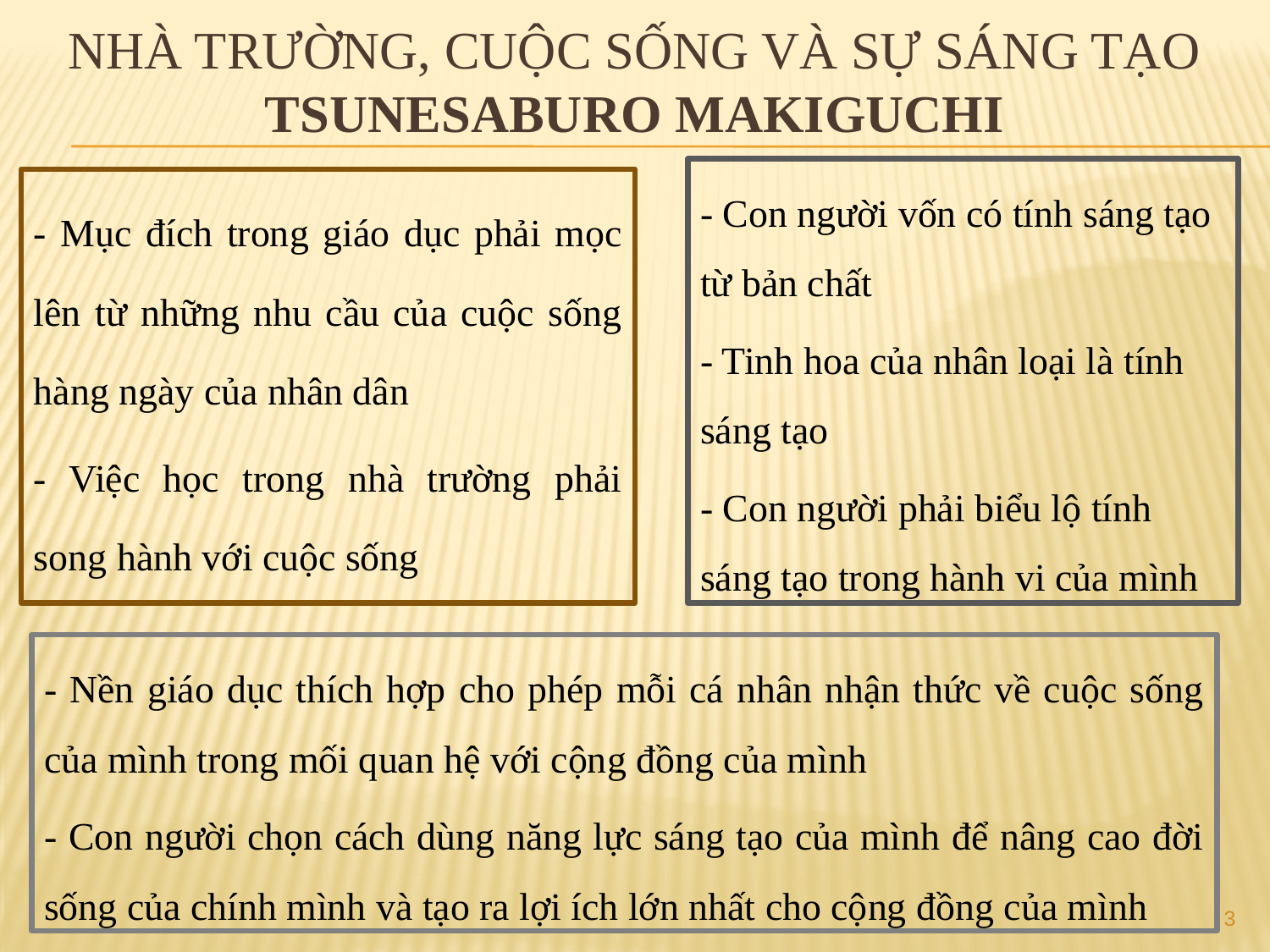

# NHÀ TRƯỜNG, CUỘC SỐNG VÀ SỰ SÁNG TẠO Tsunesaburo Makiguchi
- Con người vốn có tính sáng tạo từ bản chất
- Tinh hoa của nhân loại là tính sáng tạo
- Con người phải biểu lộ tính sáng tạo trong hành vi của mình
- Mục đích trong giáo dục phải mọc lên từ những nhu cầu của cuộc sống hàng ngày của nhân dân
- Việc học trong nhà trường phải song hành với cuộc sống
- Nền giáo dục thích hợp cho phép mỗi cá nhân nhận thức về cuộc sống của mình trong mối quan hệ với cộng đồng của mình
- Con người chọn cách dùng năng lực sáng tạo của mình để nâng cao đời sống của chính mình và tạo ra lợi ích lớn nhất cho cộng đồng của mình
3